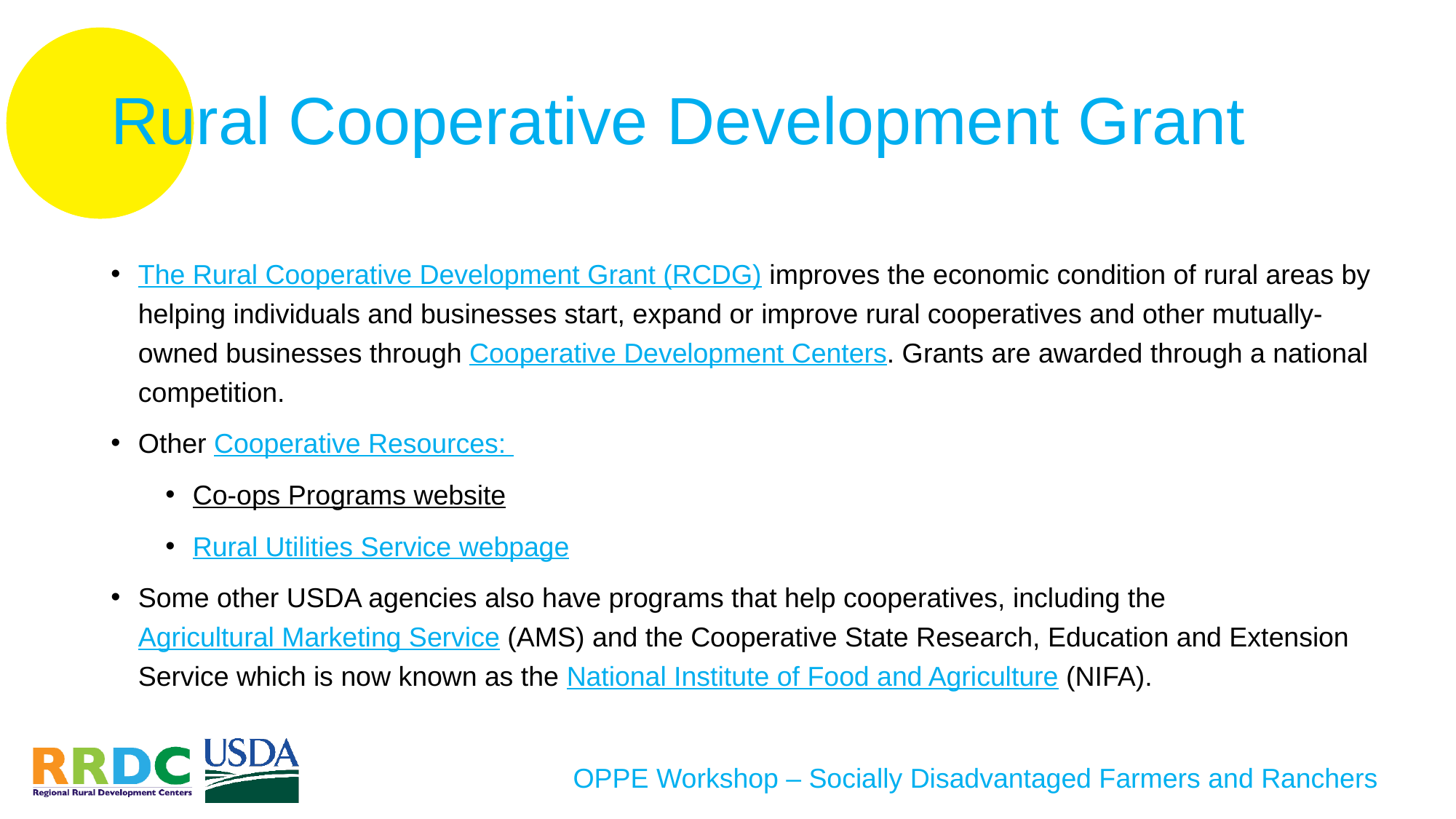

# Rural Cooperative Development Grant
The Rural Cooperative Development Grant (RCDG) improves the economic condition of rural areas by helping individuals and businesses start, expand or improve rural cooperatives and other mutually-owned businesses through Cooperative Development Centers. Grants are awarded through a national competition.
Other Cooperative Resources:
Co-ops Programs website
Rural Utilities Service webpage
Some other USDA agencies also have programs that help cooperatives, including the Agricultural Marketing Service (AMS) and the Cooperative State Research, Education and Extension Service which is now known as the National Institute of Food and Agriculture (NIFA).

OPPE Workshop – Socially Disadvantaged Farmers and Ranchers